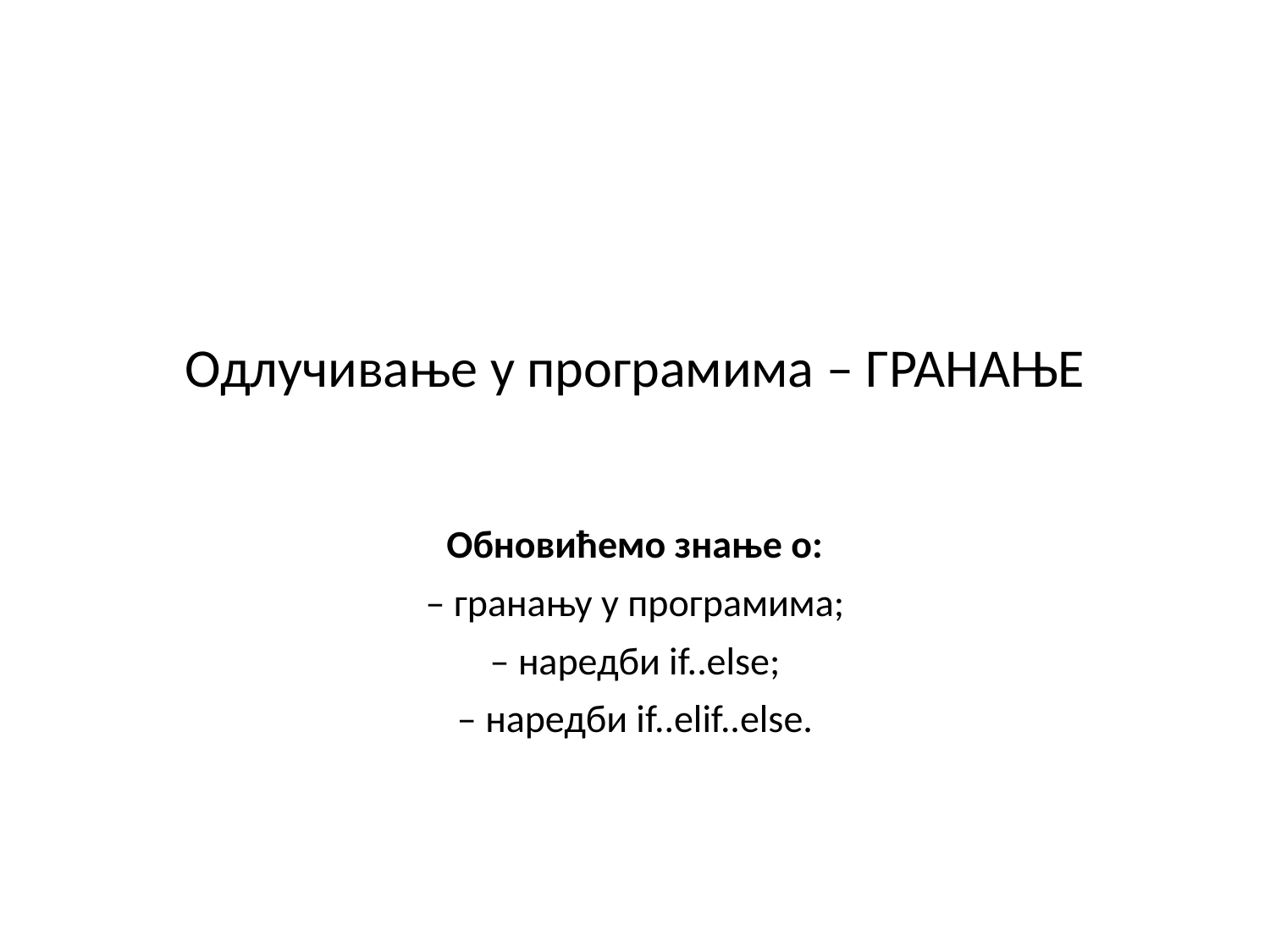

# Одлучивање у програмима – ГРАНАЊЕ
Обновићемо знање о:
– гранању у програмима;
– наредби if..else;
– наредби if..elif..else.